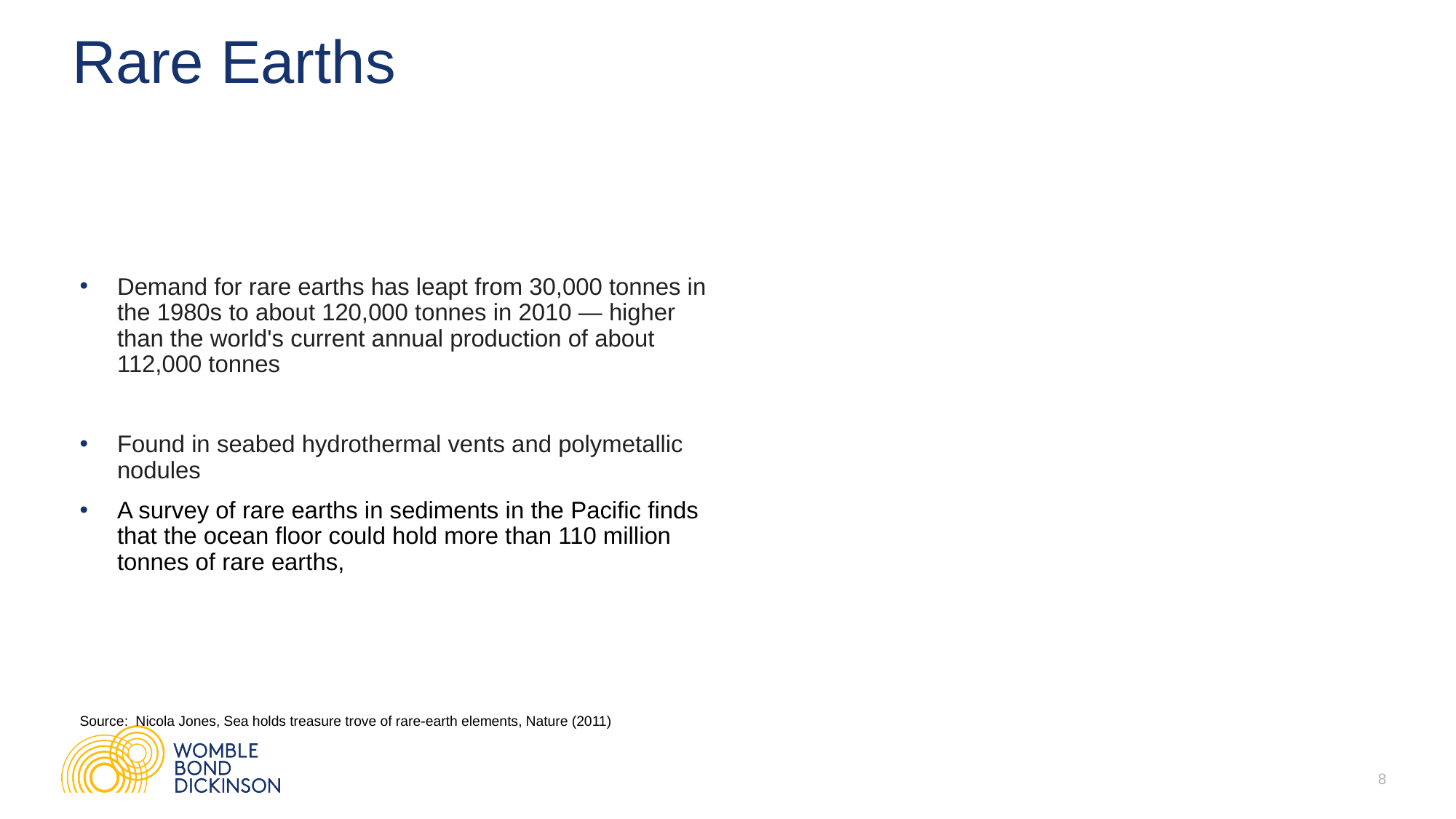

# Rare Earths

Demand for rare earths has leapt from 30,000 tonnes in the 1980s to about 120,000 tonnes in 2010 — higher than the world's current annual production of about 112,000 tonnes

Found in seabed hydrothermal vents and polymetallic nodules
A survey of rare earths in sediments in the Pacific finds that the ocean floor could hold more than 110 million tonnes of rare earths,

Source:  Nicola Jones, Sea holds treasure trove of rare-earth elements, Nature (2011)

8